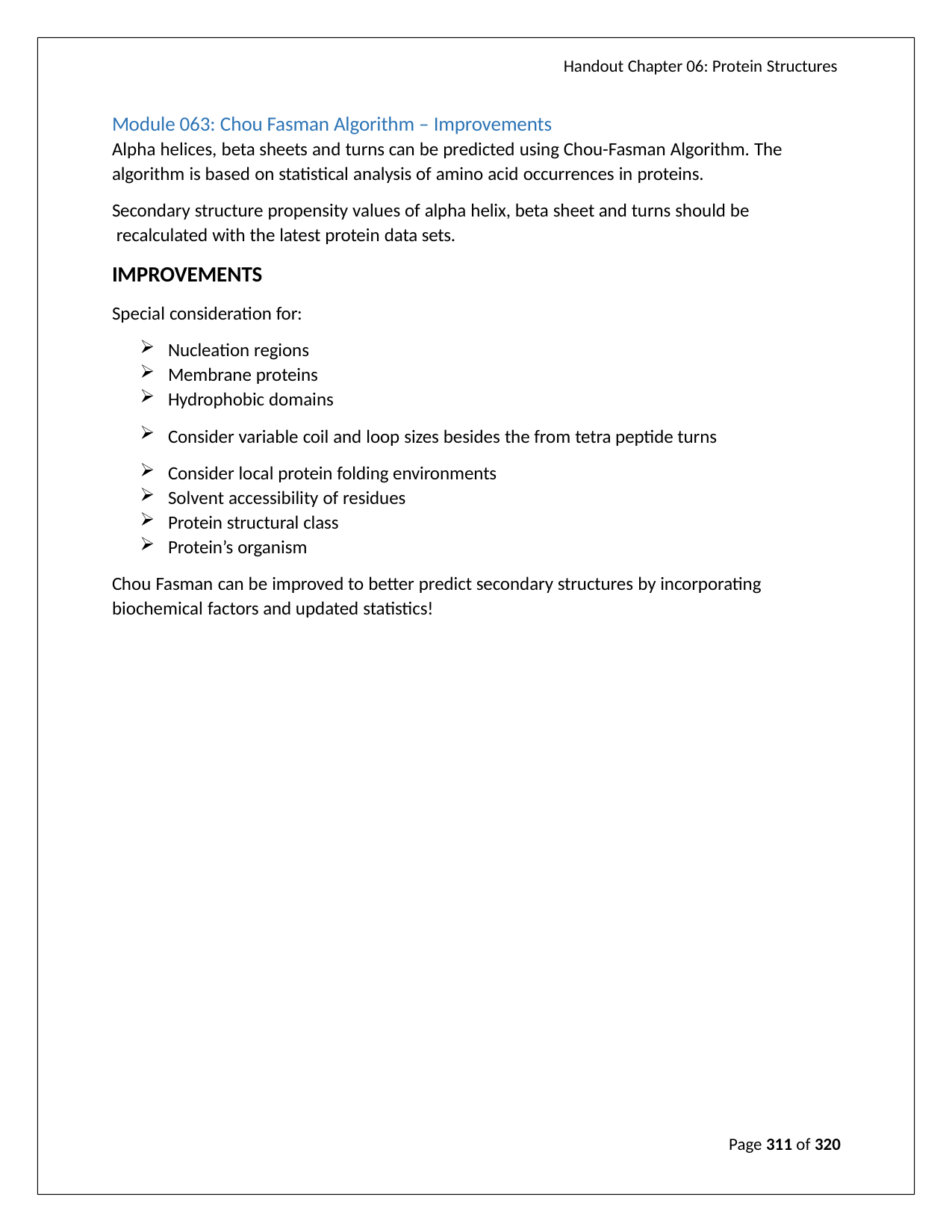

Handout Chapter 06: Protein Structures

Module 063: Chou Fasman Algorithm – Improvements
Alpha helices, beta sheets and turns can be predicted using Chou-Fasman Algorithm. The  algorithm is based on statistical analysis of amino acid occurrences in proteins.
Secondary structure propensity values of alpha helix, beta sheet and turns should be  recalculated with the latest protein data sets.
IMPROVEMENTS
Special consideration for:
Nucleation regions
Membrane proteins
Hydrophobic domains
Consider variable coil and loop sizes besides the from tetra peptide turns
Consider local protein folding environments
Solvent accessibility of residues
Protein structural class
Protein’s organism
Chou Fasman can be improved to better predict secondary structures by incorporating  biochemical factors and updated statistics!
Page 311 of 320